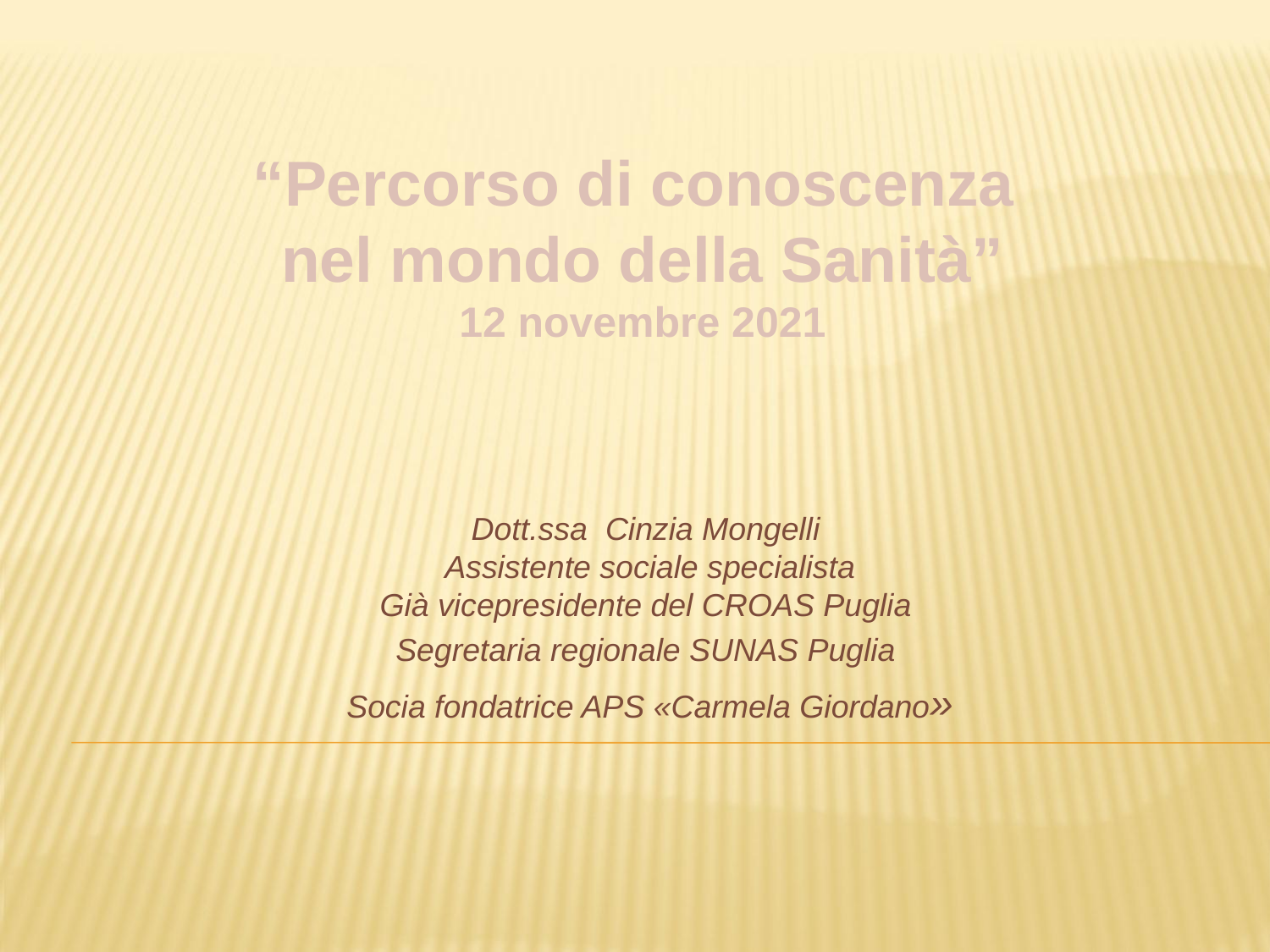

“Percorso di conoscenza
nel mondo della Sanità”
12 novembre 2021

Dott.ssa  Cinzia Mongelli
Assistente sociale specialista
Già vicepresidente del CROAS Puglia
Segretaria regionale SUNAS Puglia
Socia fondatrice APS «Carmela Giordano»